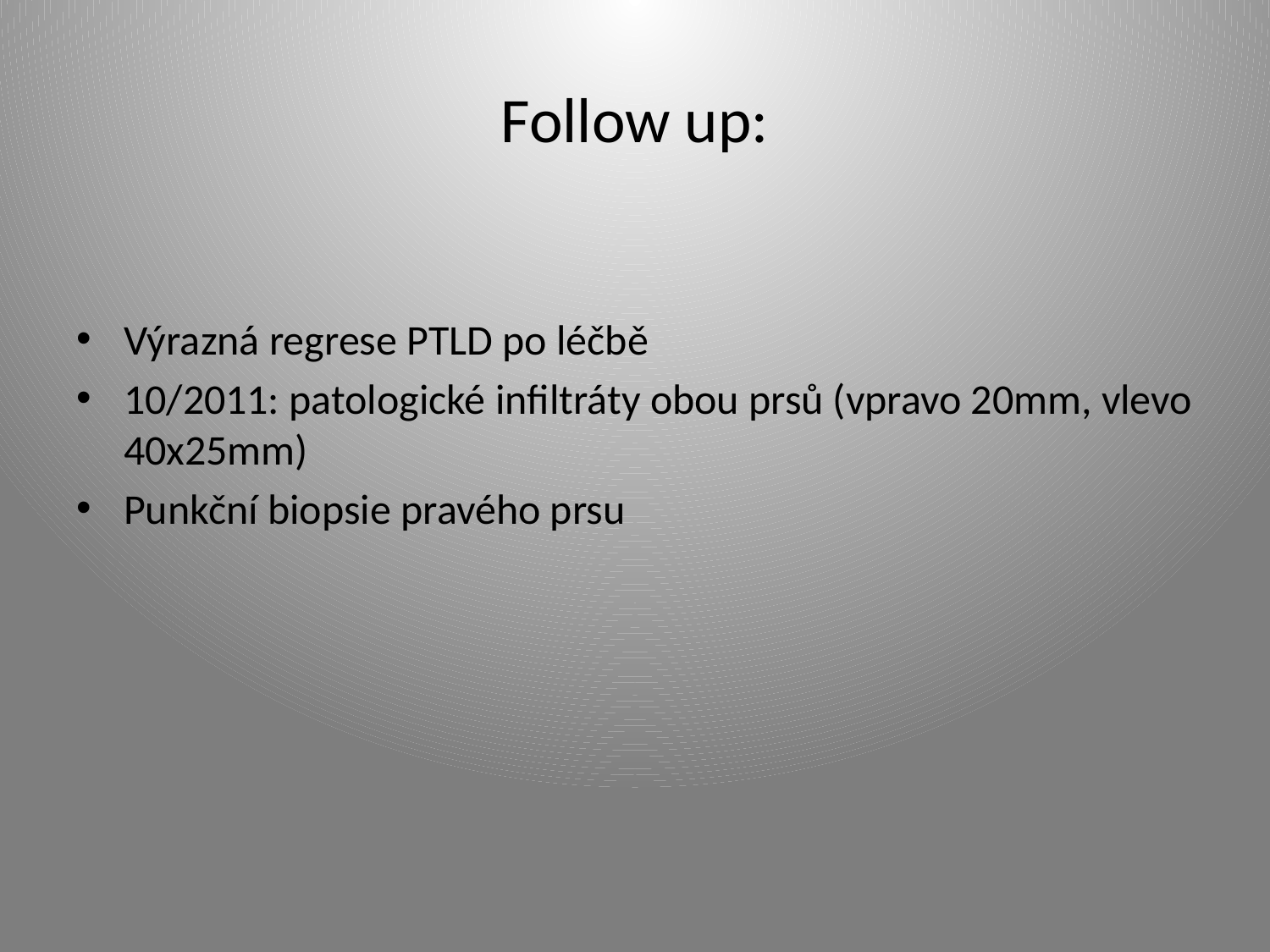

# Follow up:
Výrazná regrese PTLD po léčbě
10/2011: patologické infiltráty obou prsů (vpravo 20mm, vlevo 40x25mm)
Punkční biopsie pravého prsu